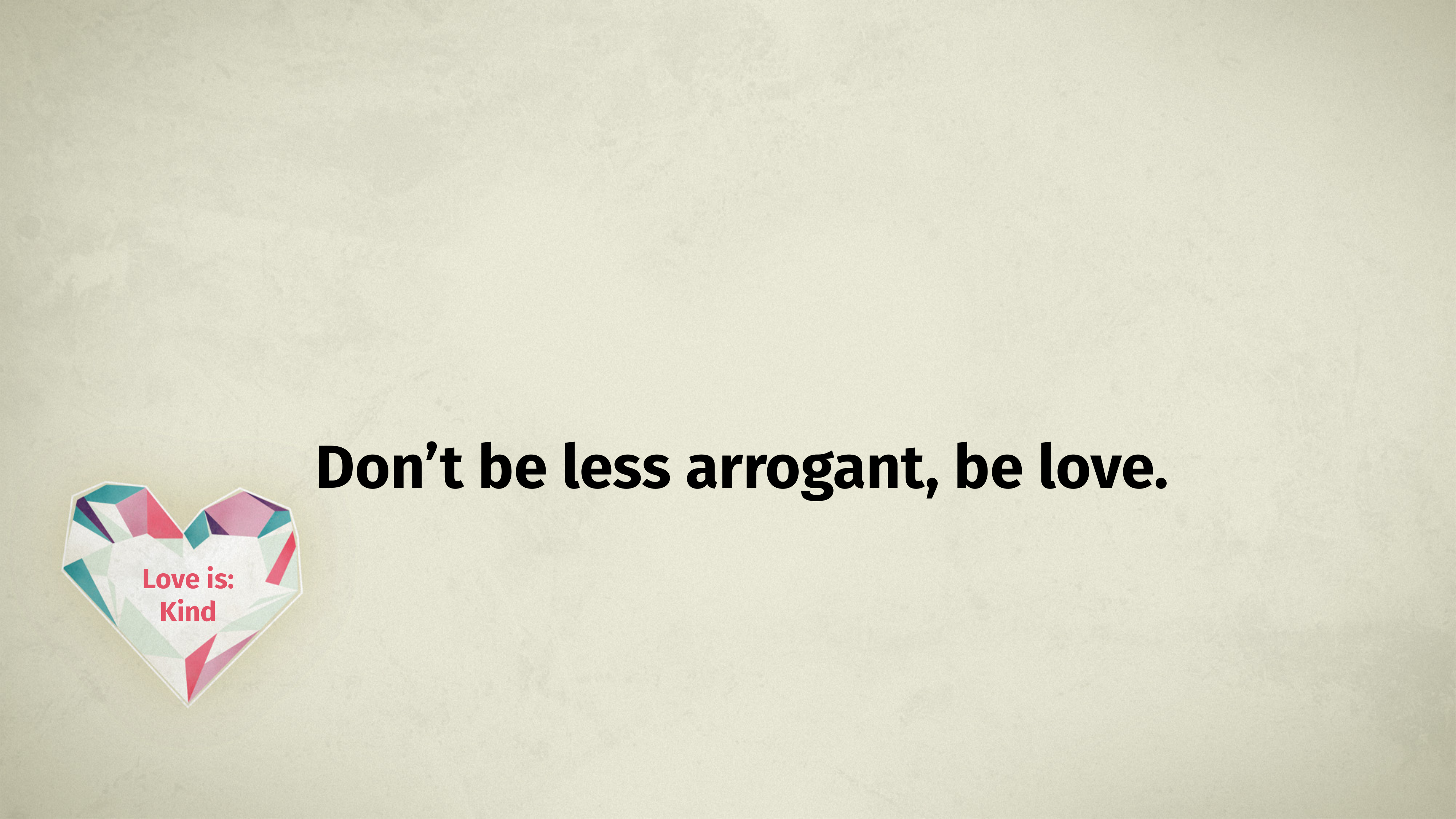

Don’t be less arrogant, be love.
# Love is: Kind